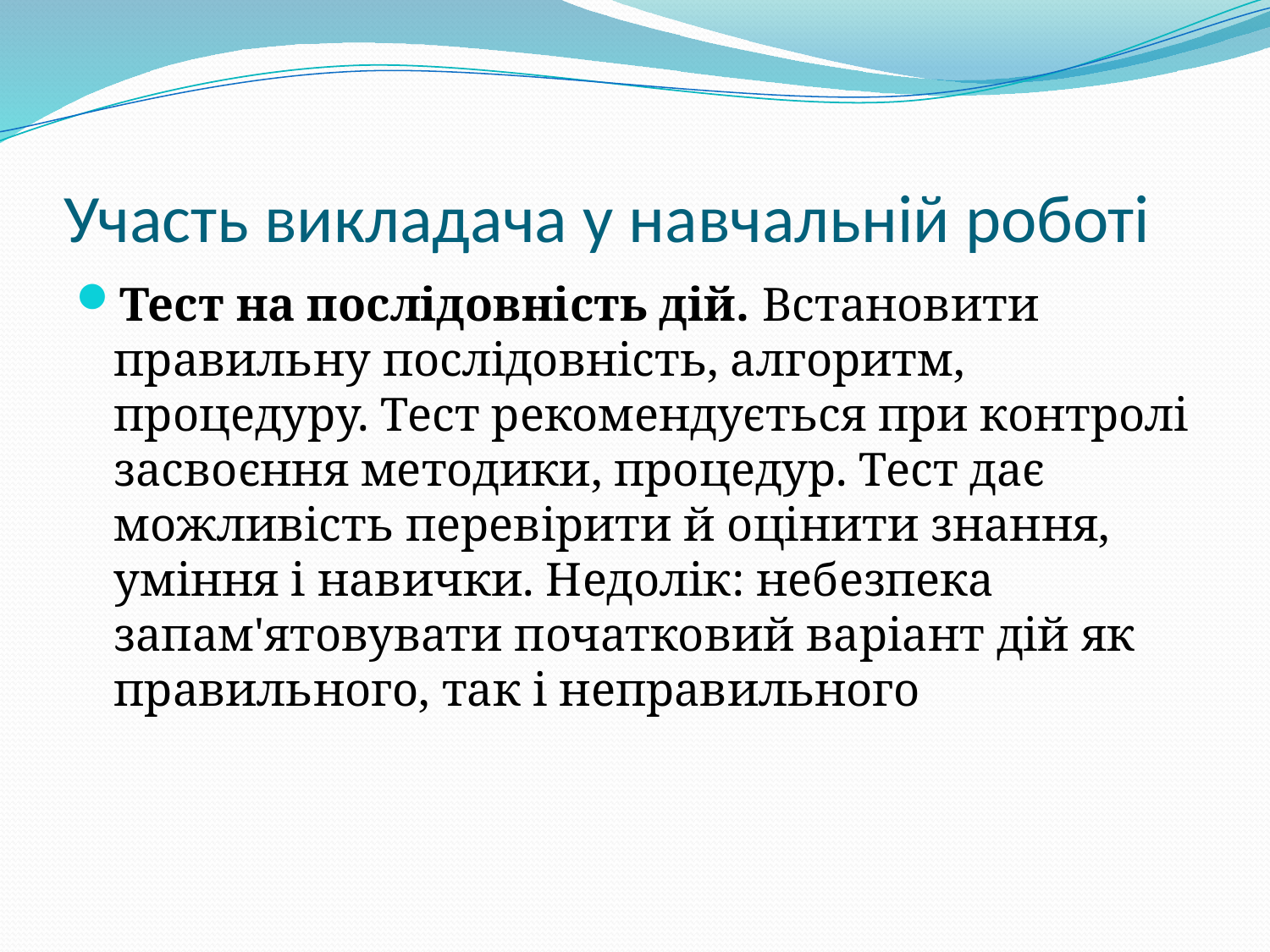

# Участь викладача у навчальній роботі
Тест на послідовність дій. Встановити правильну послідовність, алгоритм, процедуру. Тест рекомендується при контролі засвоєння методики, процедур. Тест дає можливість перевірити й оцінити знання, уміння і навички. Недолік: небезпека запам'ятовувати початковий варіант дій як правильного, так і неправильного